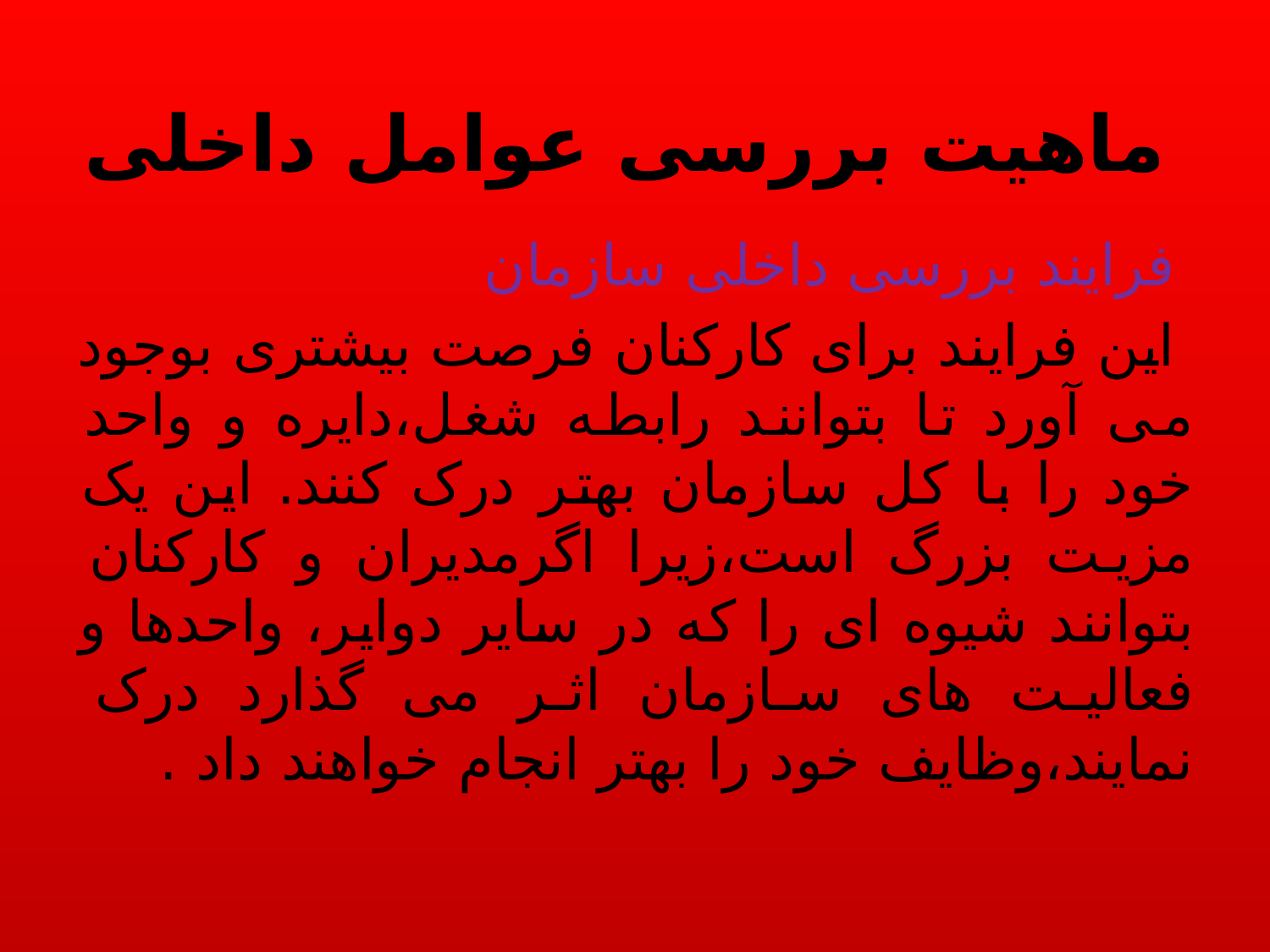

# ماهیت بررسی عوامل داخلی
 فرایند بررسی داخلی سازمان
 این فرایند برای کارکنان فرصت بیشتری بوجود می آورد تا بتوانند رابطه شغل،دایره و واحد خود را با کل سازمان بهتر درک کنند. این یک مزیت بزرگ است،زیرا اگرمدیران و کارکنان بتوانند شیوه ای را که در سایر دوایر، واحدها و فعالیت های سازمان اثر می گذارد درک نمایند،وظایف خود را بهتر انجام خواهند داد .